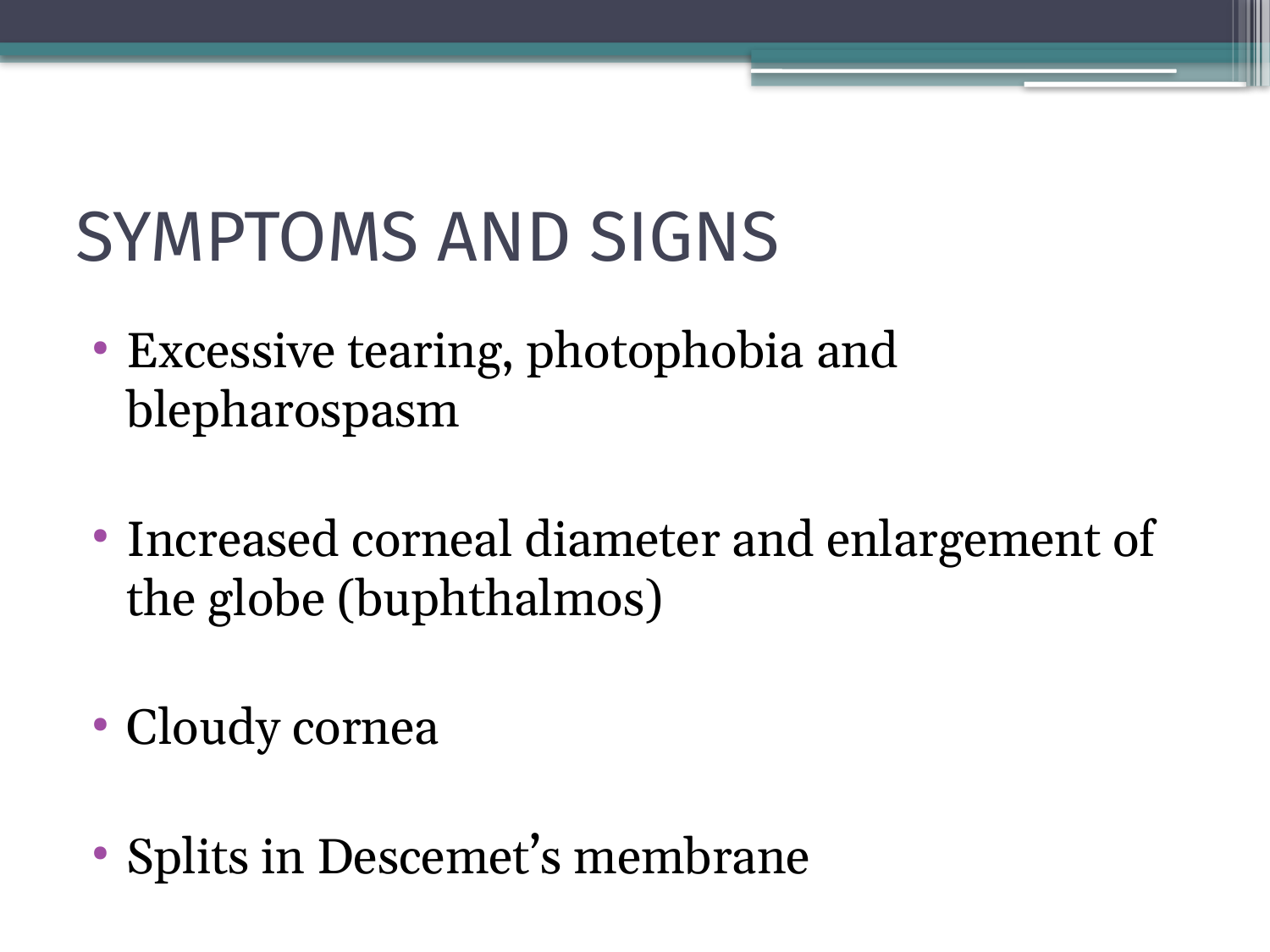

# SYMPTOMS AND SIGNS
Excessive tearing, photophobia and blepharospasm

Increased corneal diameter and enlargement of the globe (buphthalmos)

Cloudy cornea

Splits in Descemet’s membrane